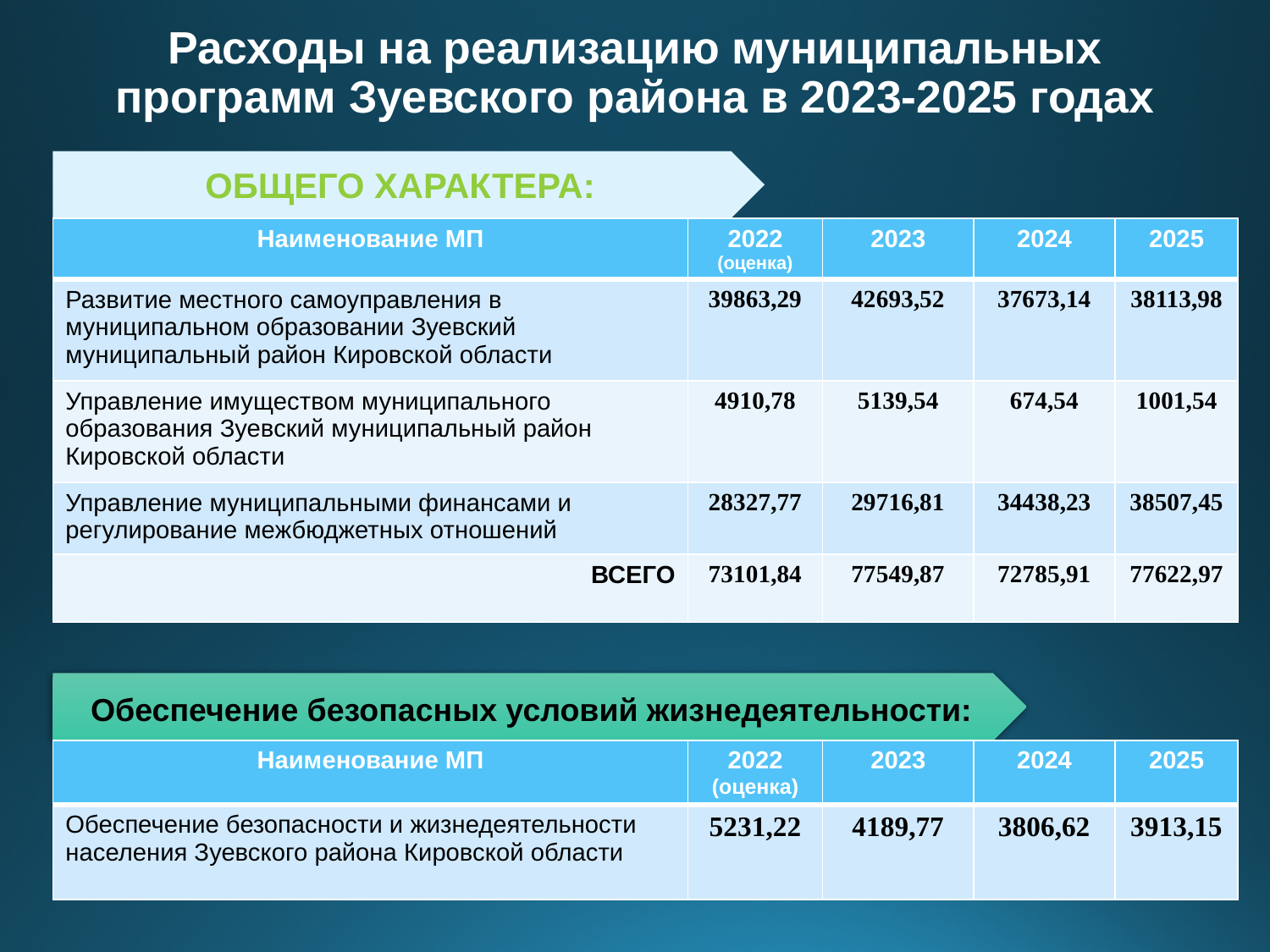

# Расходы на реализацию муниципальных программ Зуевского района в 2023-2025 годах
Общего характера:
| Наименование МП | 2022 (оценка) | 2023 | 2024 | 2025 |
| --- | --- | --- | --- | --- |
| Развитие местного самоуправления в муниципальном образовании Зуевский муниципальный район Кировской области | 39863,29 | 42693,52 | 37673,14 | 38113,98 |
| Управление имуществом муниципального образования Зуевский муниципальный район Кировской области | 4910,78 | 5139,54 | 674,54 | 1001,54 |
| Управление муниципальными финансами и регулирование межбюджетных отношений | 28327,77 | 29716,81 | 34438,23 | 38507,45 |
| ВСЕГО | 73101,84 | 77549,87 | 72785,91 | 77622,97 |

Обеспечение безопасных условий жизнедеятельности:

| Наименование МП | 2022 (оценка) | 2023 | 2024 | 2025 |
| --- | --- | --- | --- | --- |
| Обеспечение безопасности и жизнедеятельности населения Зуевского района Кировской области | 5231,22 | 4189,77 | 3806,62 | 3913,15 |